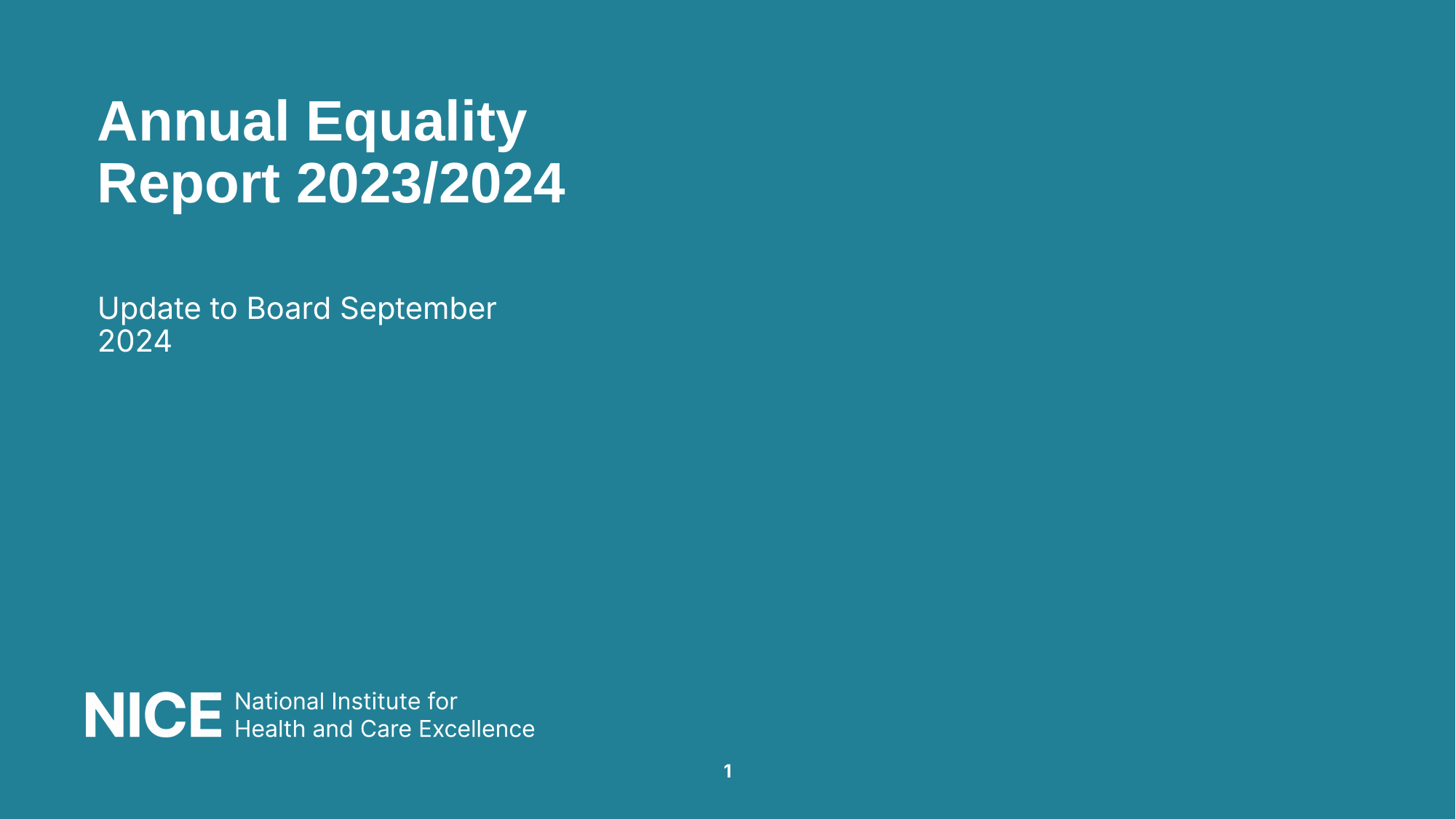

# Annual Equality Report 2023/2024
Update to Board September 2024